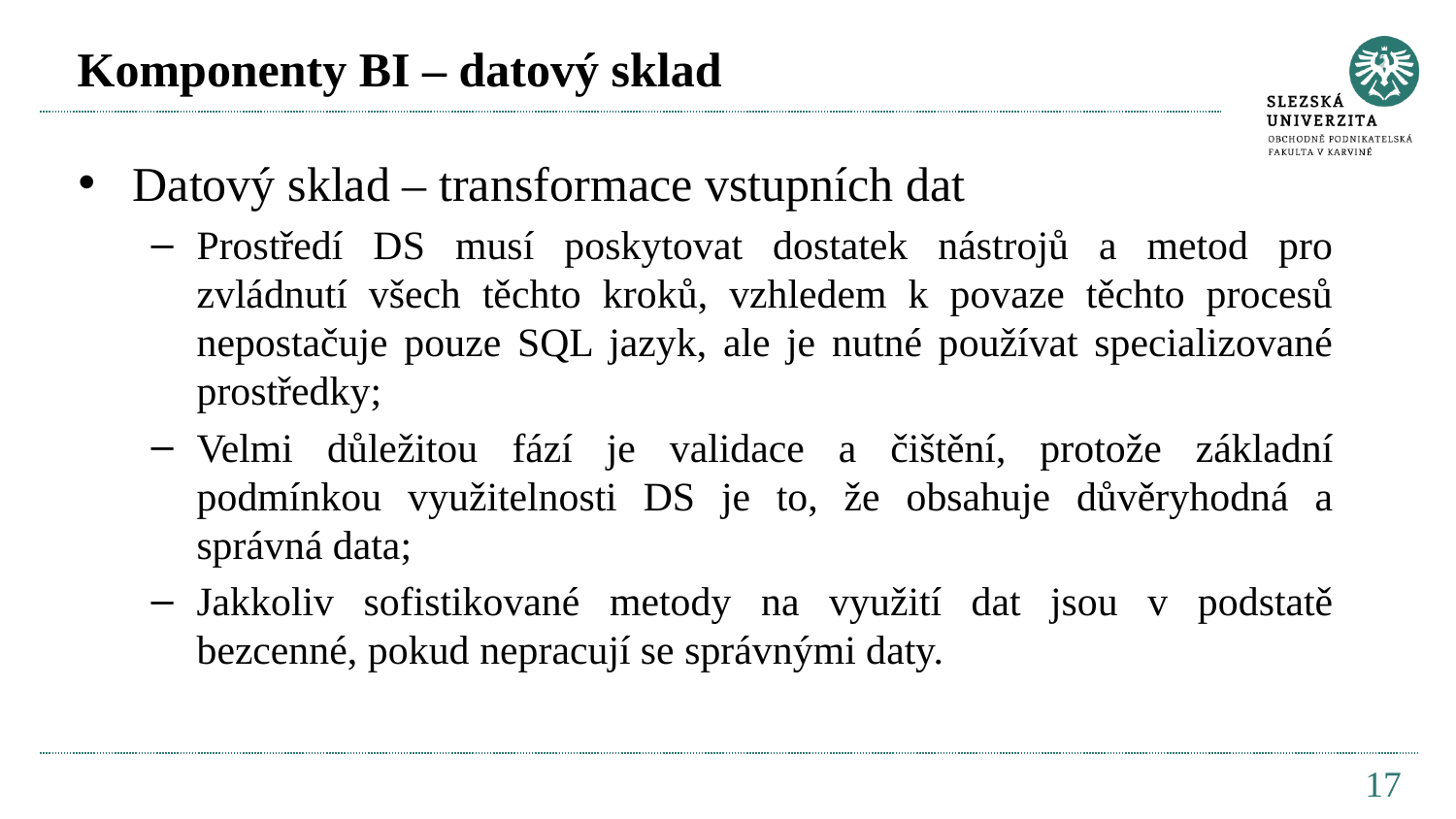

# Komponenty BI – datový sklad
Datový sklad – transformace vstupních dat
Prostředí DS musí poskytovat dostatek nástrojů a metod pro zvládnutí všech těchto kroků, vzhledem k povaze těchto procesů nepostačuje pouze SQL jazyk, ale je nutné používat specializované prostředky;
Velmi důležitou fází je validace a čištění, protože základní podmínkou využitelnosti DS je to, že obsahuje důvěryhodná a správná data;
Jakkoliv sofistikované metody na využití dat jsou v podstatě bezcenné, pokud nepracují se správnými daty.

17